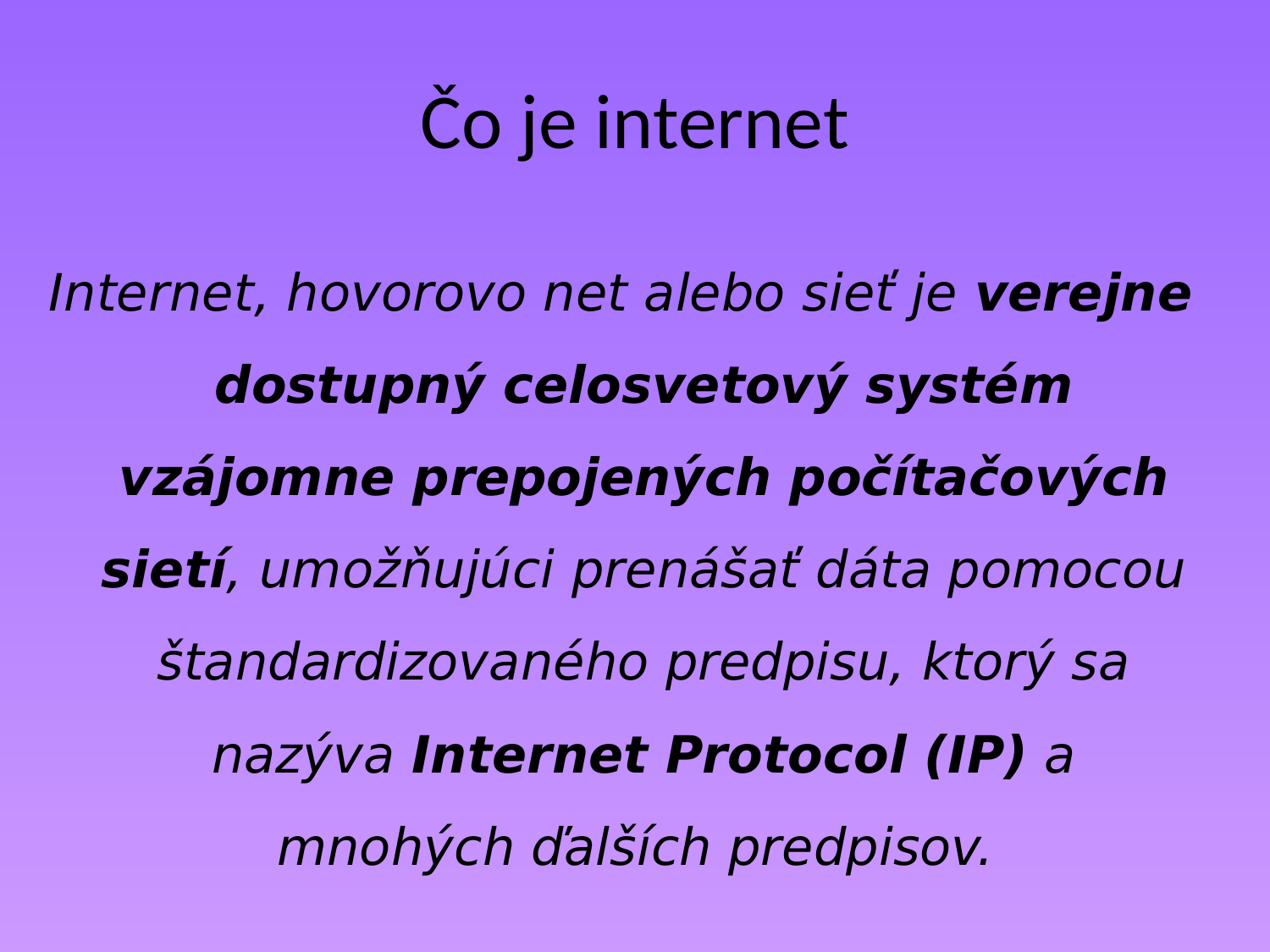

# Čo je internet
Internet, hovorovo net alebo sieť je verejne dostupný celosvetový systém vzájomne prepojených počítačových sietí, umožňujúci prenášať dáta pomocou štandardizovaného predpisu, ktorý sa nazýva Internet Protocol (IP) a mnohých ďalších predpisov.